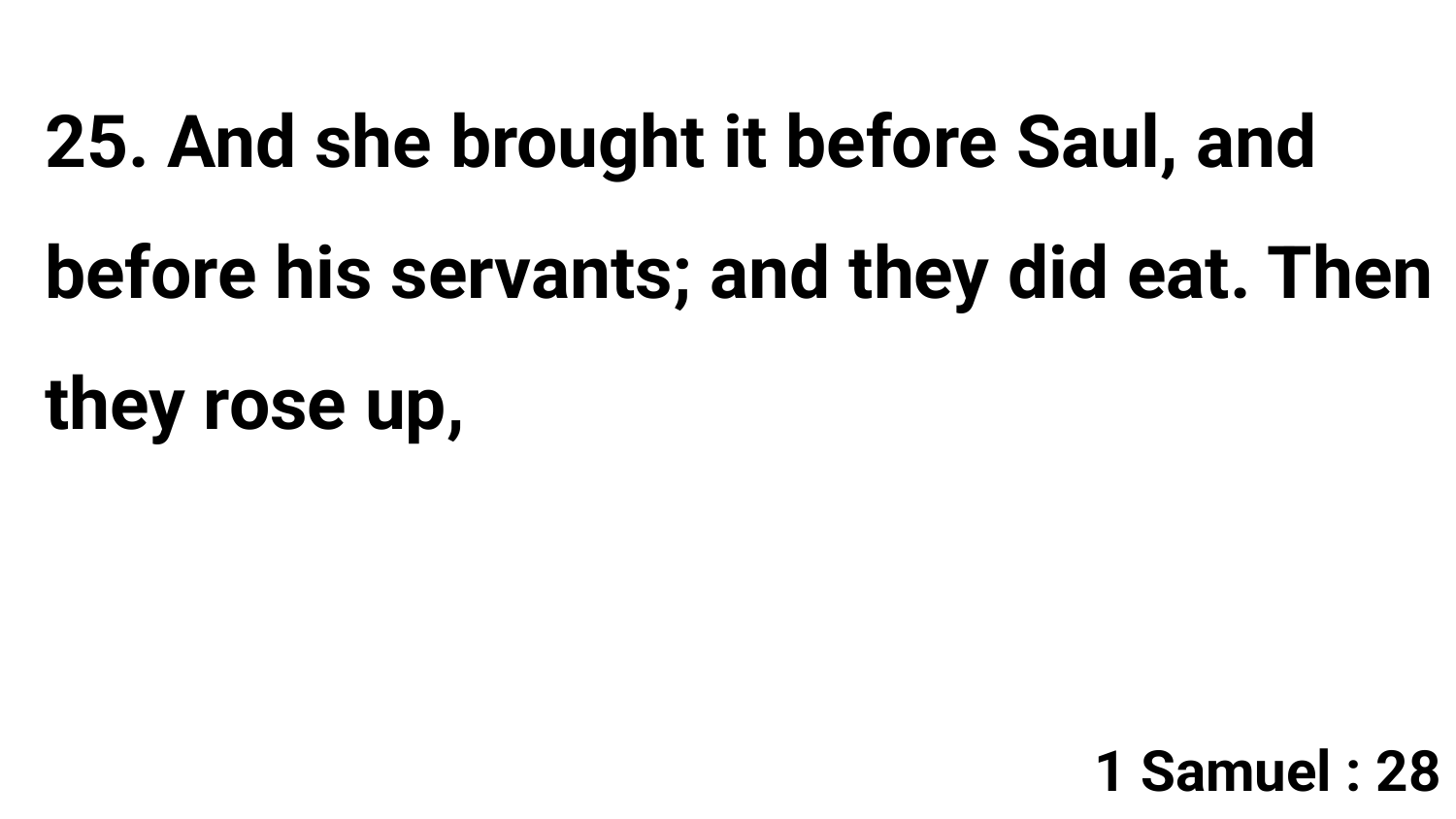

25. And she brought it before Saul, and before his servants; and they did eat. Then they rose up,
1 Samuel : 28